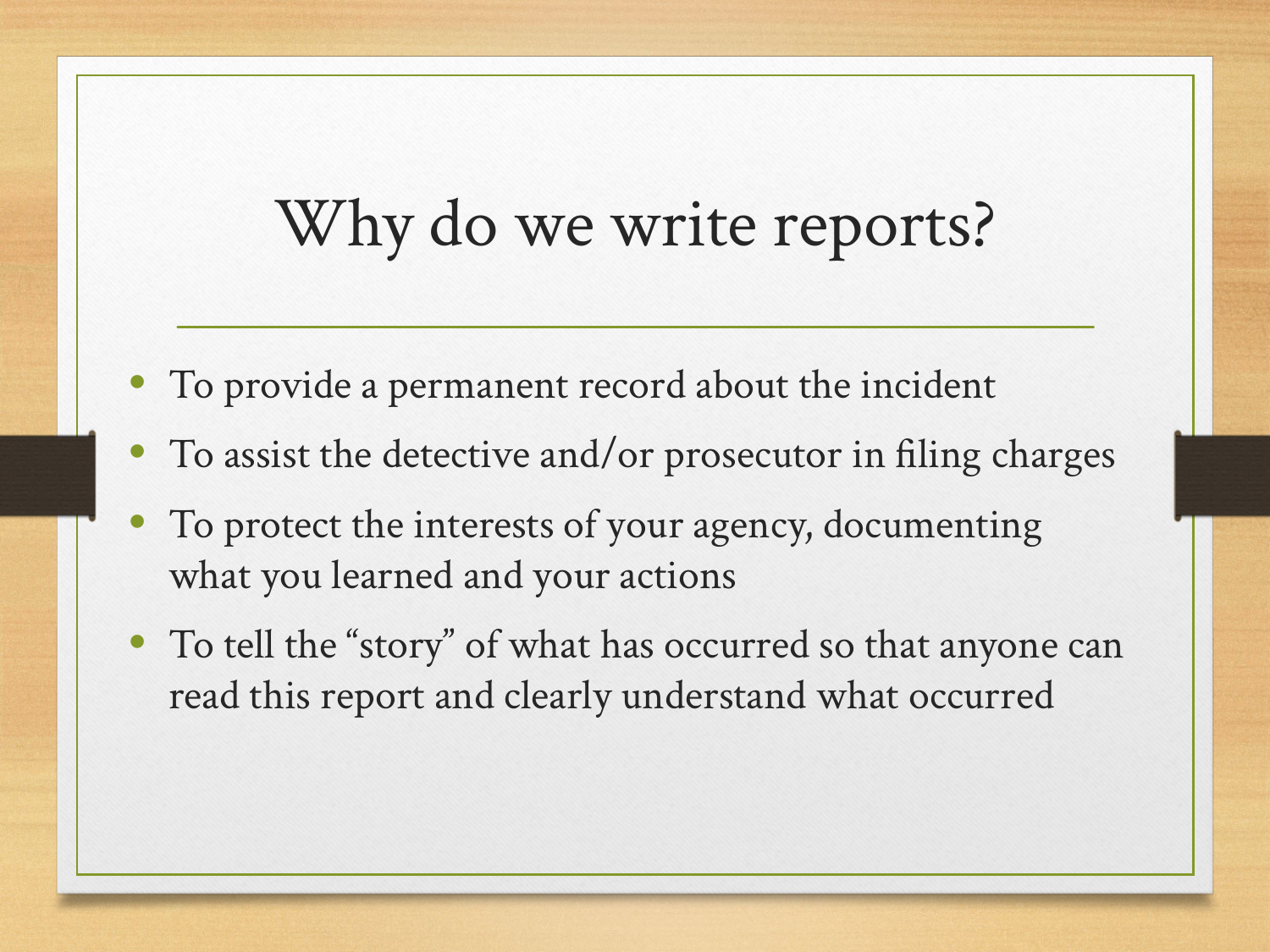

# Why do we write reports?
To provide a permanent record about the incident
To assist the detective and/or prosecutor in filing charges
To protect the interests of your agency, documenting what you learned and your actions
To tell the “story” of what has occurred so that anyone can read this report and clearly understand what occurred